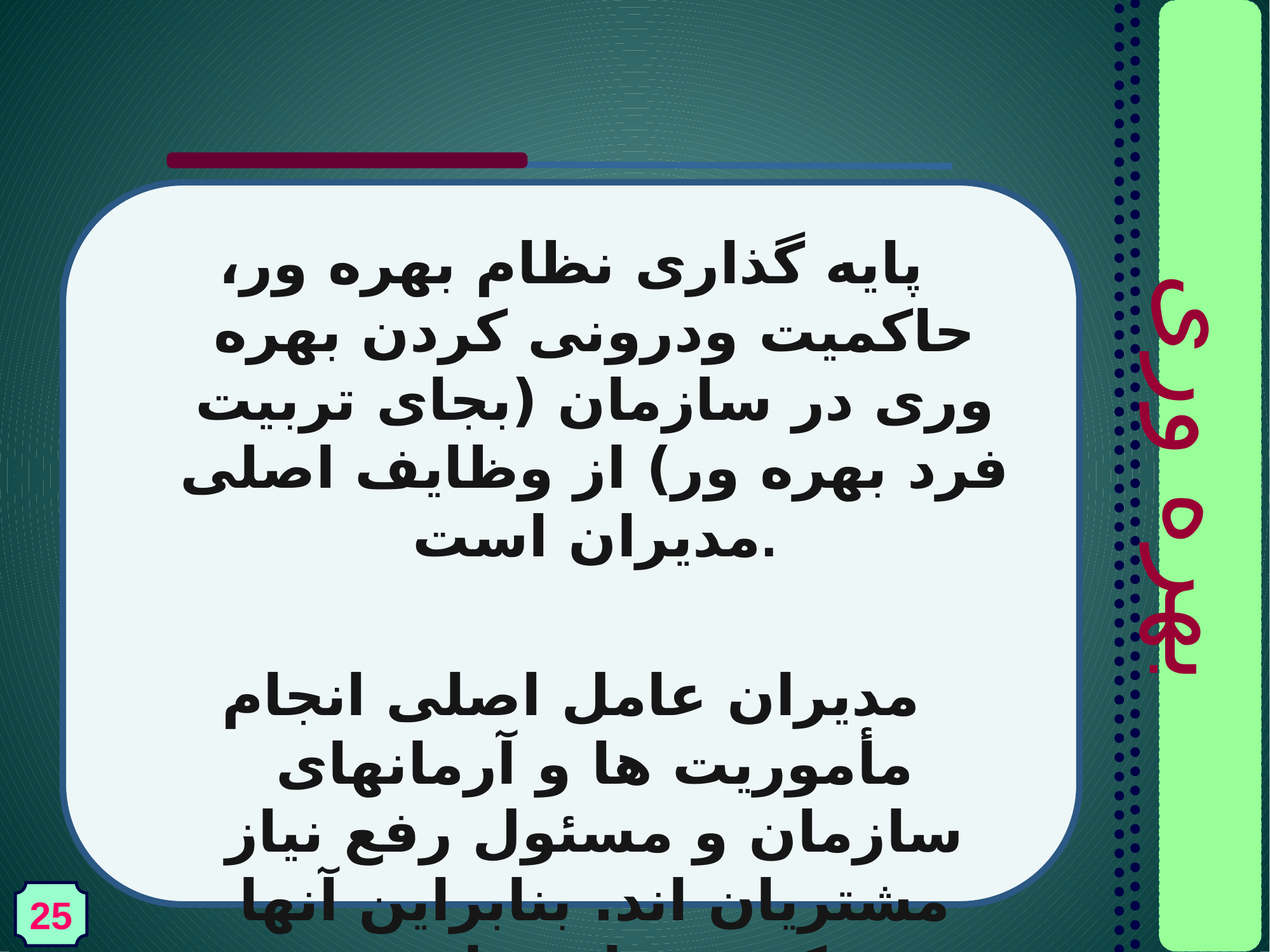

#
پایه گذاری نظام بهره ور، حاکمیت ودرونی کردن بهره وری در سازمان (بجای تربیت فرد بهره ور) از وظایف اصلی مدیران است.

مدیران عامل اصلی انجام مأموریت ها و آرمانهای سازمان و مسئول رفع نیاز مشتریان اند. بنابراین آنها هستند که میتوانند باعث            بهره وری یا عدم بهره وری سازمان شوند